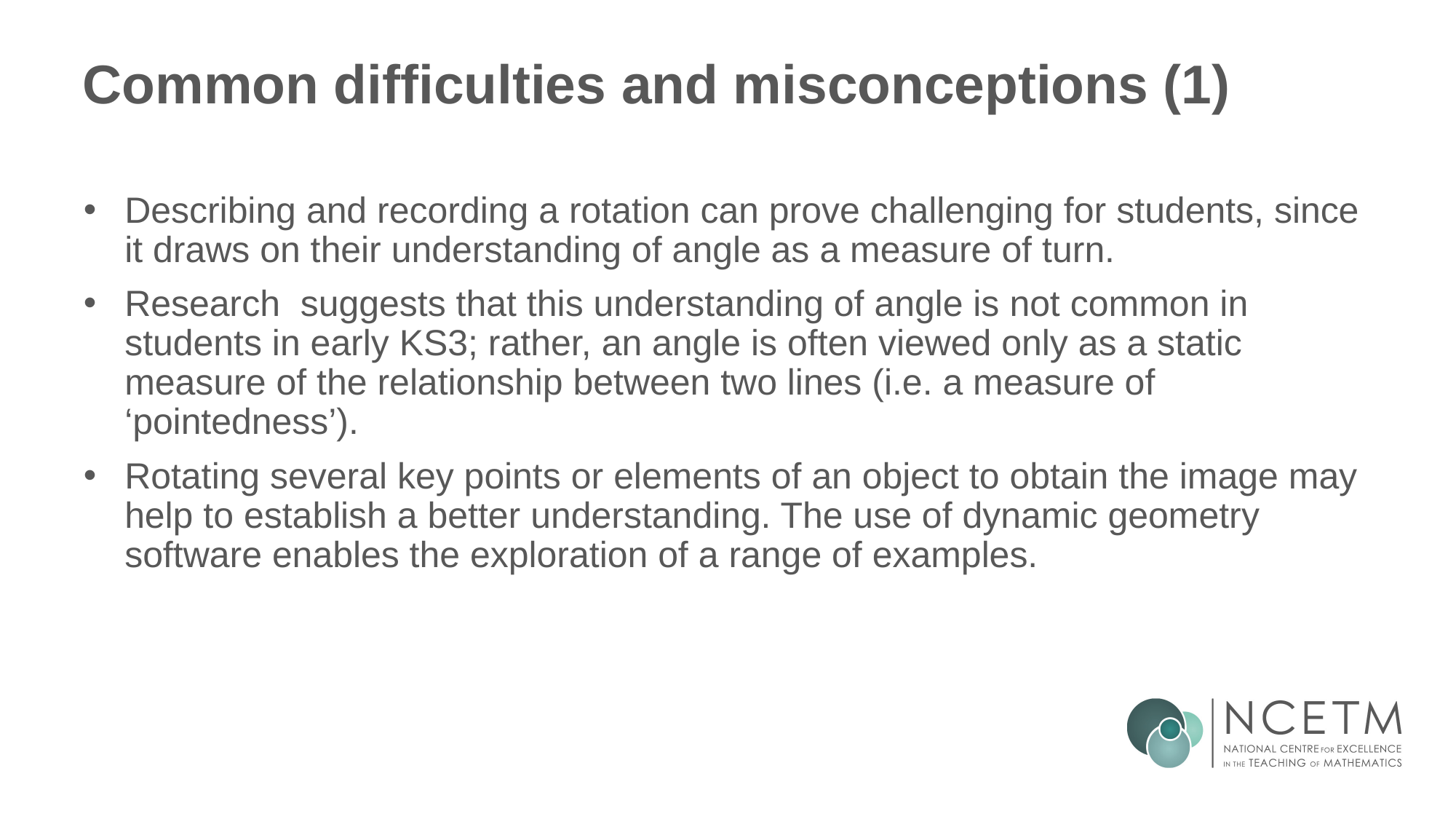

# Common difficulties and misconceptions (1)
Describing and recording a rotation can prove challenging for students, since it draws on their understanding of angle as a measure of turn.
Research  suggests that this understanding of angle is not common in students in early KS3; rather, an angle is often viewed only as a static measure of the relationship between two lines (i.e. a measure of ‘pointedness’).
Rotating several key points or elements of an object to obtain the image may help to establish a better understanding. The use of dynamic geometry software enables the exploration of a range of examples.